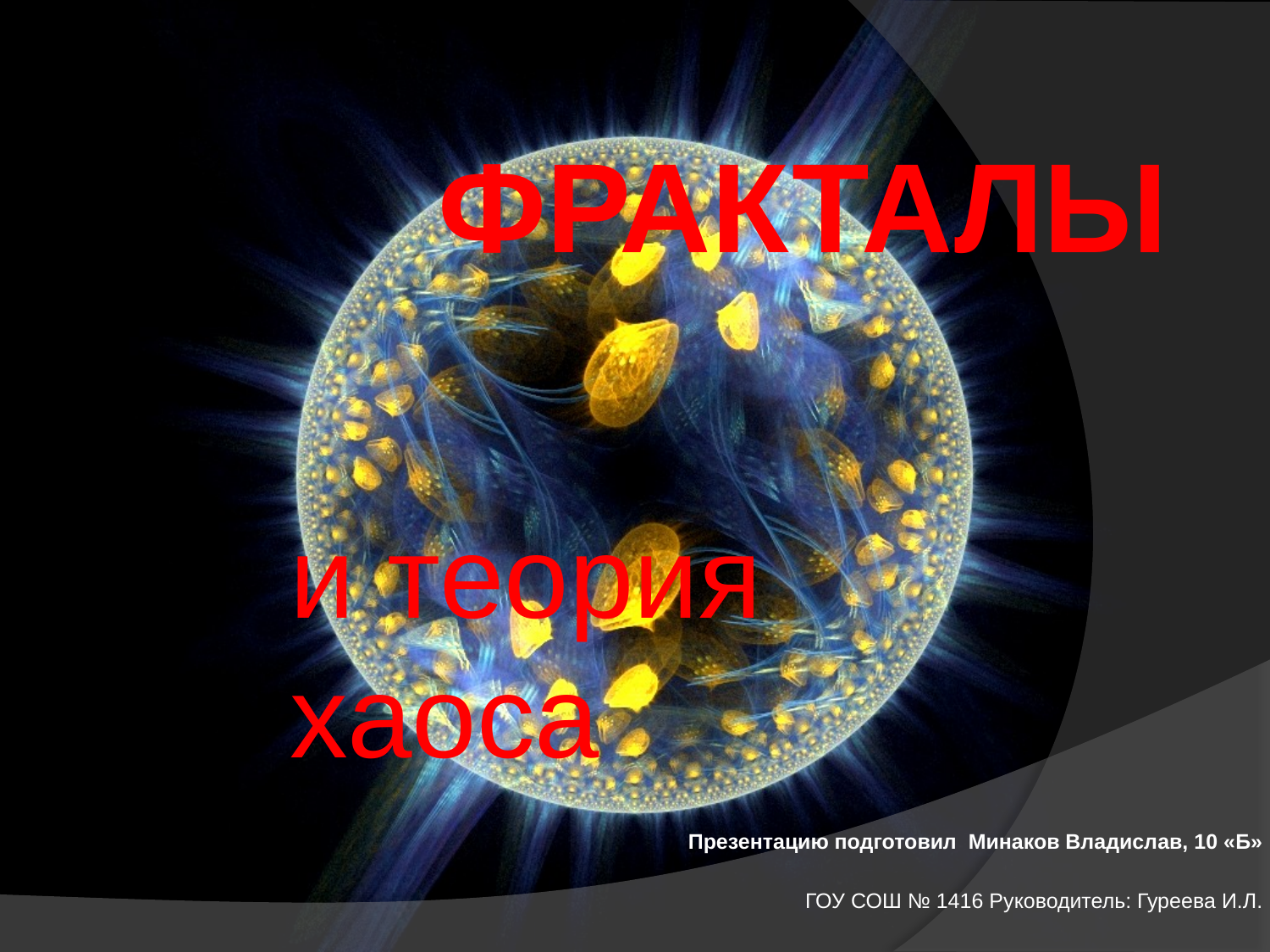

# Фракталы
и теория хаоса
Презентацию подготовил  Минаков Владислав, 10 «Б»

ГОУ СОШ № 1416 Руководитель: Гуреева И.Л.